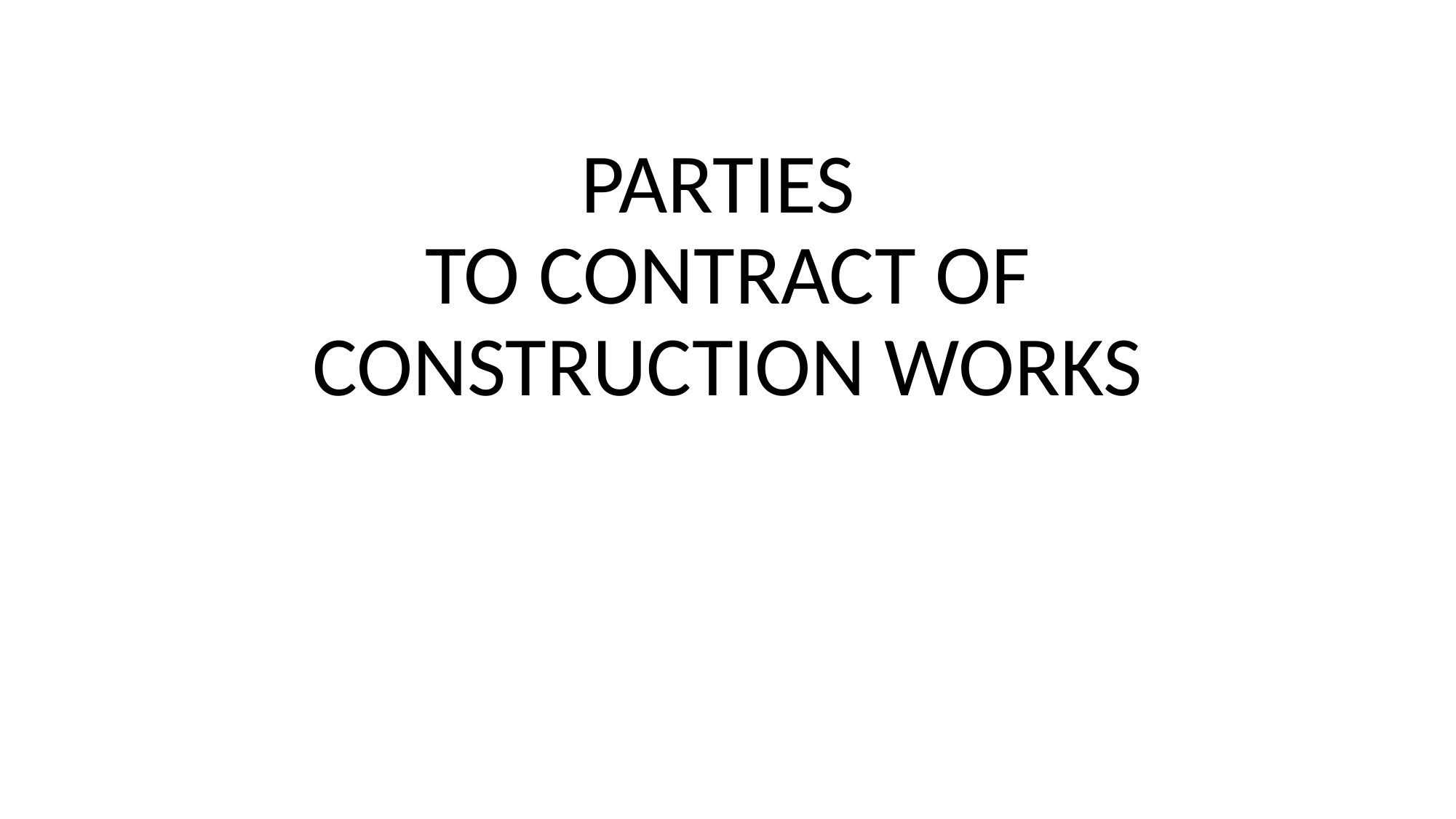

# PARTIES TO CONTRACT OF CONSTRUCTION WORKS